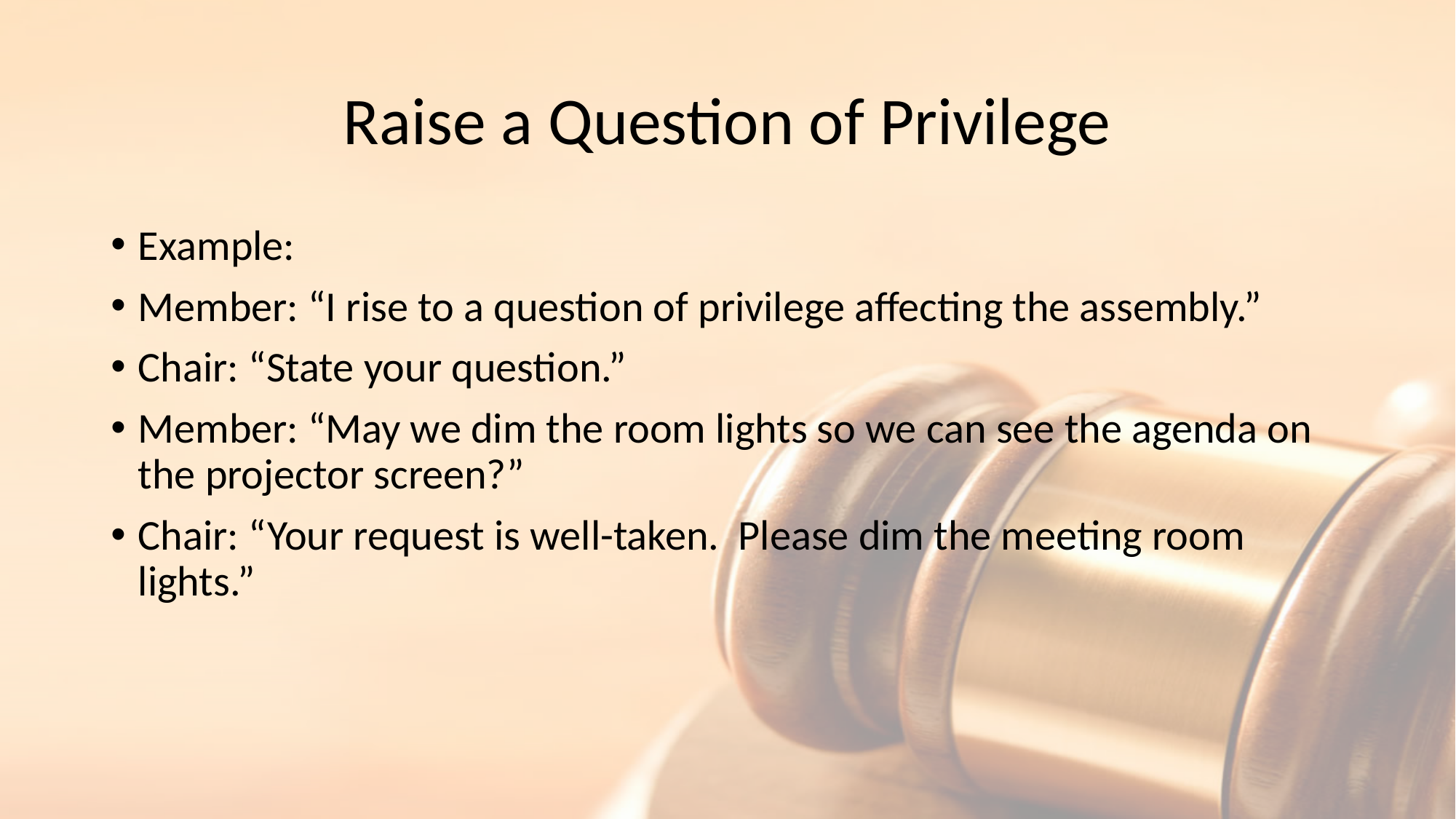

# Raise a Question of Privilege
Example:
Member: “I rise to a question of privilege affecting the assembly.”
Chair: “State your question.”
Member: “May we dim the room lights so we can see the agenda on the projector screen?”
Chair: “Your request is well-taken.  Please dim the meeting room lights.”